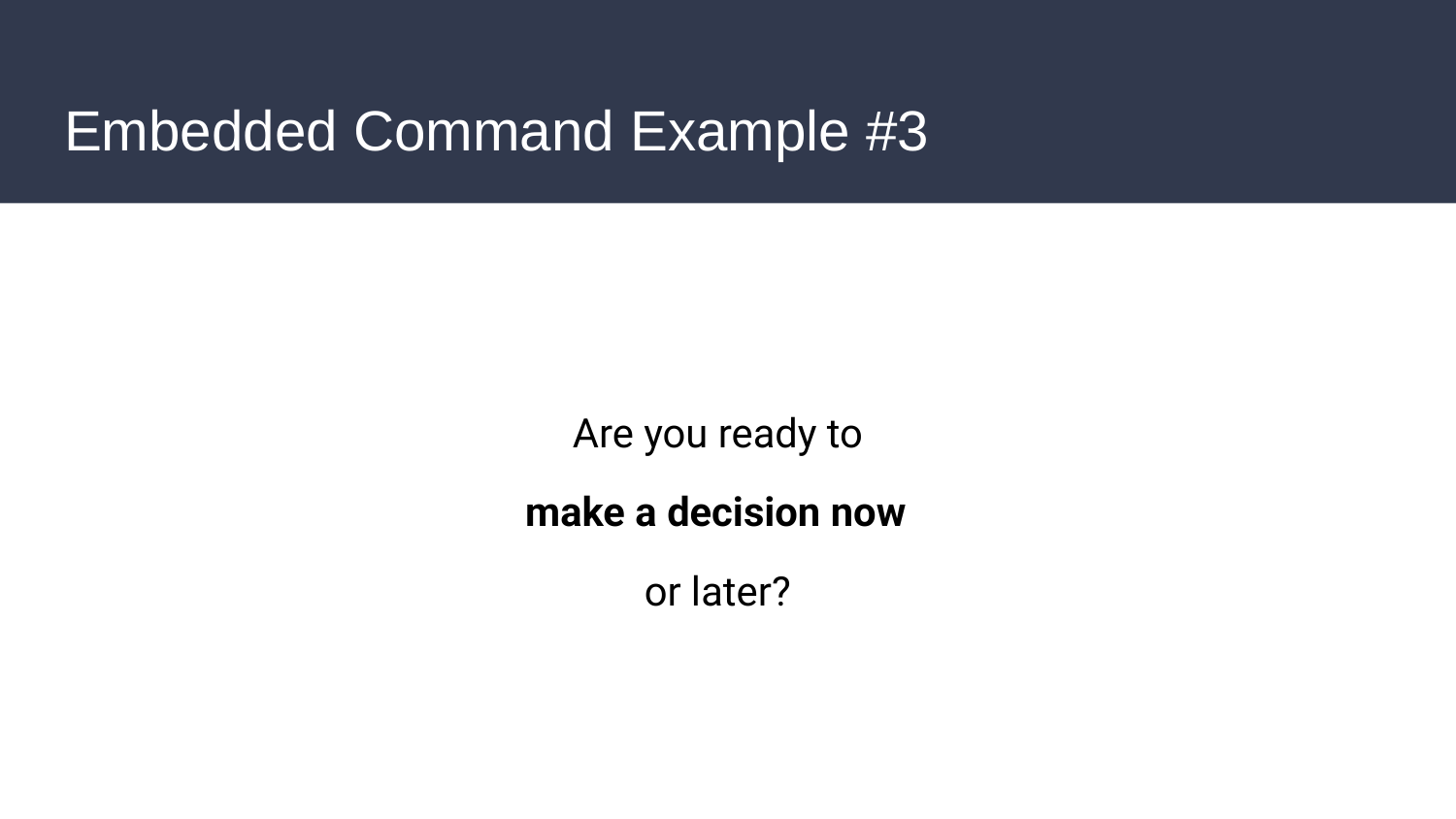

# Embedded Command Example #3
Are you ready to
make a decision now
or later?